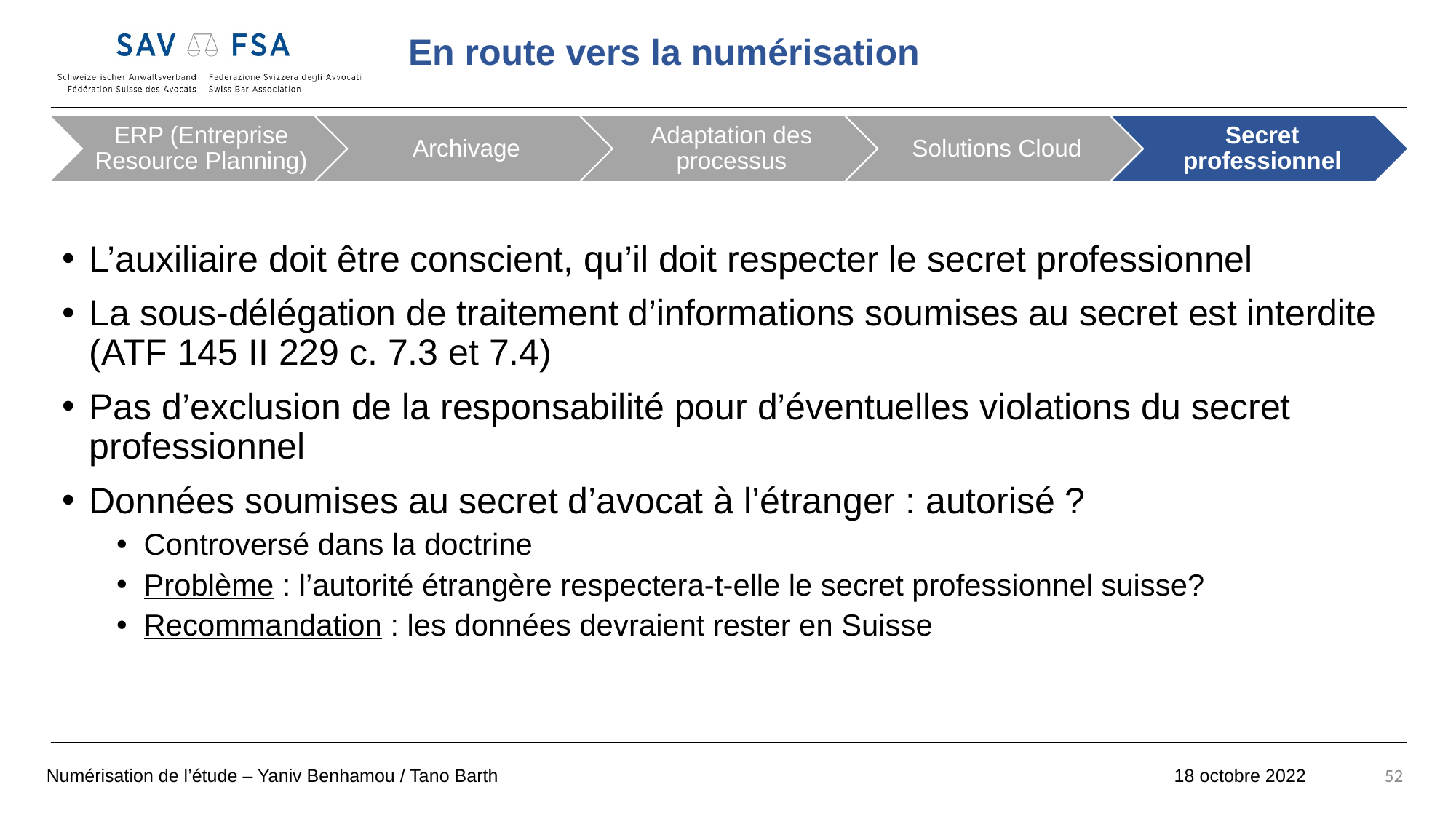

ERP (Entreprise Resource Planning)
Archivage
Adaptation des processus
Solutions Cloud
Secret professionnel
L’auxiliaire doit être conscient, qu’il doit respecter le secret professionnel
La sous-délégation de traitement d’informations soumises au secret est interdite (ATF 145 II 229 c. 7.3 et 7.4)
Pas d’exclusion de la responsabilité pour d’éventuelles violations du secret professionnel
Données soumises au secret d’avocat à l’étranger : autorisé ?
Controversé dans la doctrine
Problème : l’autorité étrangère respectera-t-elle le secret professionnel suisse?
Recommandation : les données devraient rester en Suisse
Numérisation de l’étude – Yaniv Benhamou / Tano Barth
52
18 octobre 2022